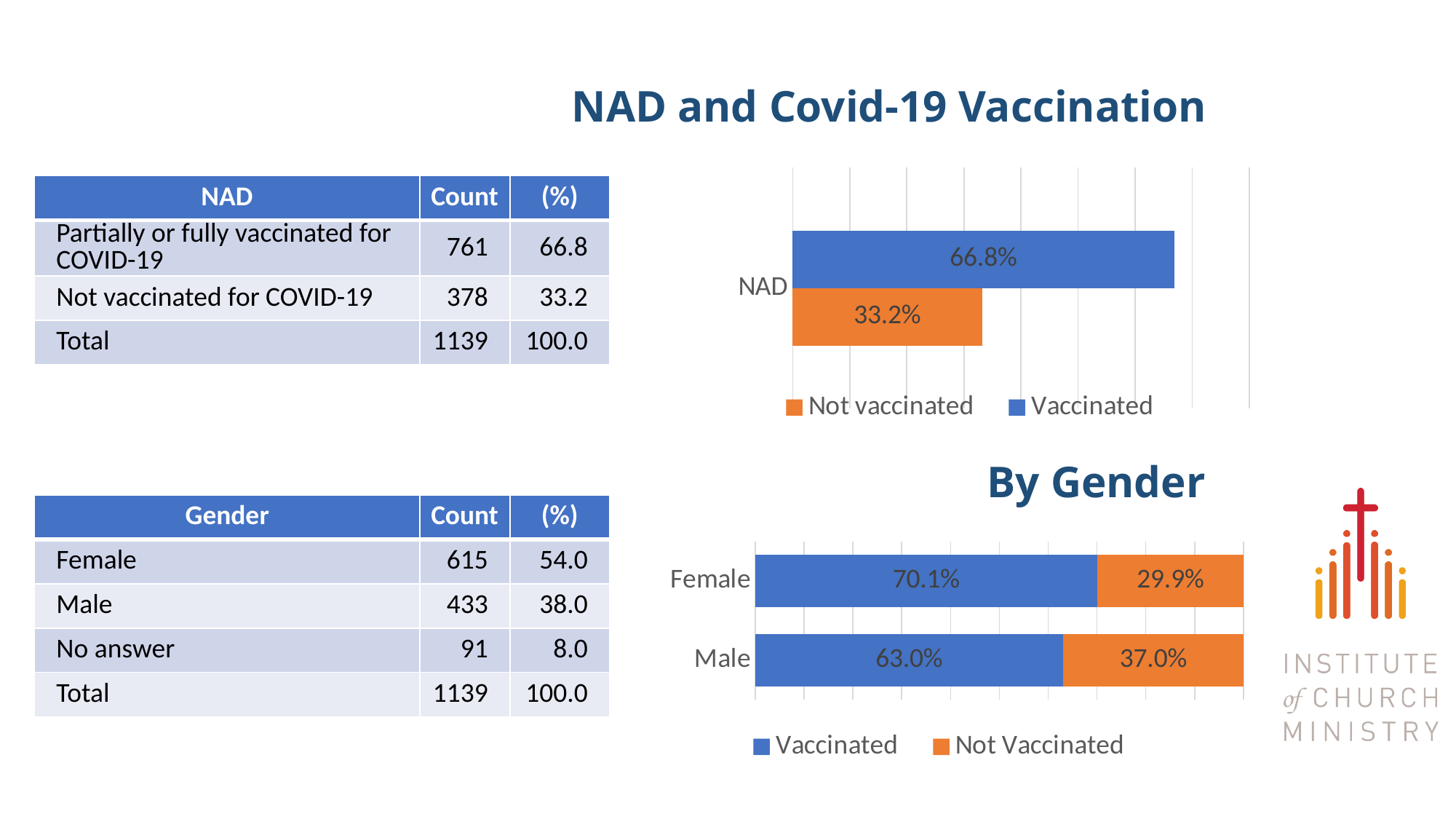

# NAD and Covid-19 Vaccination

### Chart

| Category | Vaccinated | Not vaccinated |
|---|---|---|
| NAD | 0.668 | 0.332 |
| NAD | Count | (%) |
| --- | --- | --- |
| Partially or fully vaccinated for COVID-19 | 761 | 66.8 |
| Not vaccinated for COVID-19 | 378 | 33.2 |
| Total | 1139 | 100.0 |
By Gender
| Gender | Count | (%) |
| --- | --- | --- |
| Female | 615 | 54.0 |
| Male | 433 | 38.0 |
| No answer | 91 | 8.0 |
| Total | 1139 | 100.0 |

### Chart

| Category | Vaccinated | Not Vaccinated |
|---|---|---|
| Female | 0.7008130081300813 | 0.2991869918699187 |
| Male | 0.6304849884526559 | 0.36951501154734406 |